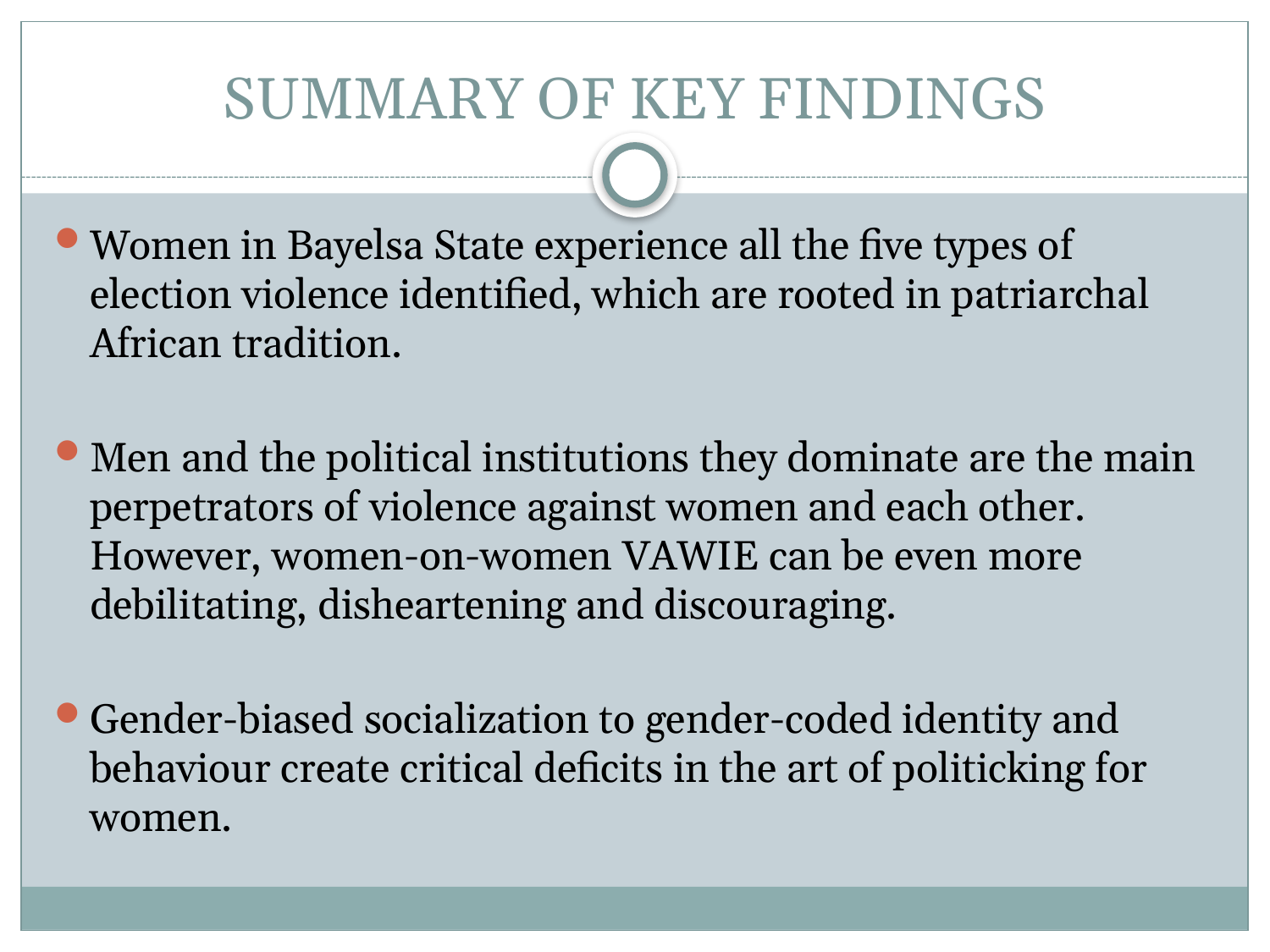

# SUMMARY OF KEY FINDINGS
Women in Bayelsa State experience all the five types of election violence identified, which are rooted in patriarchal African tradition.

Men and the political institutions they dominate are the main perpetrators of violence against women and each other. However, women-on-women VAWIE can be even more debilitating, disheartening and discouraging.

Gender-biased socialization to gender-coded identity and behaviour create critical deficits in the art of politicking for women.